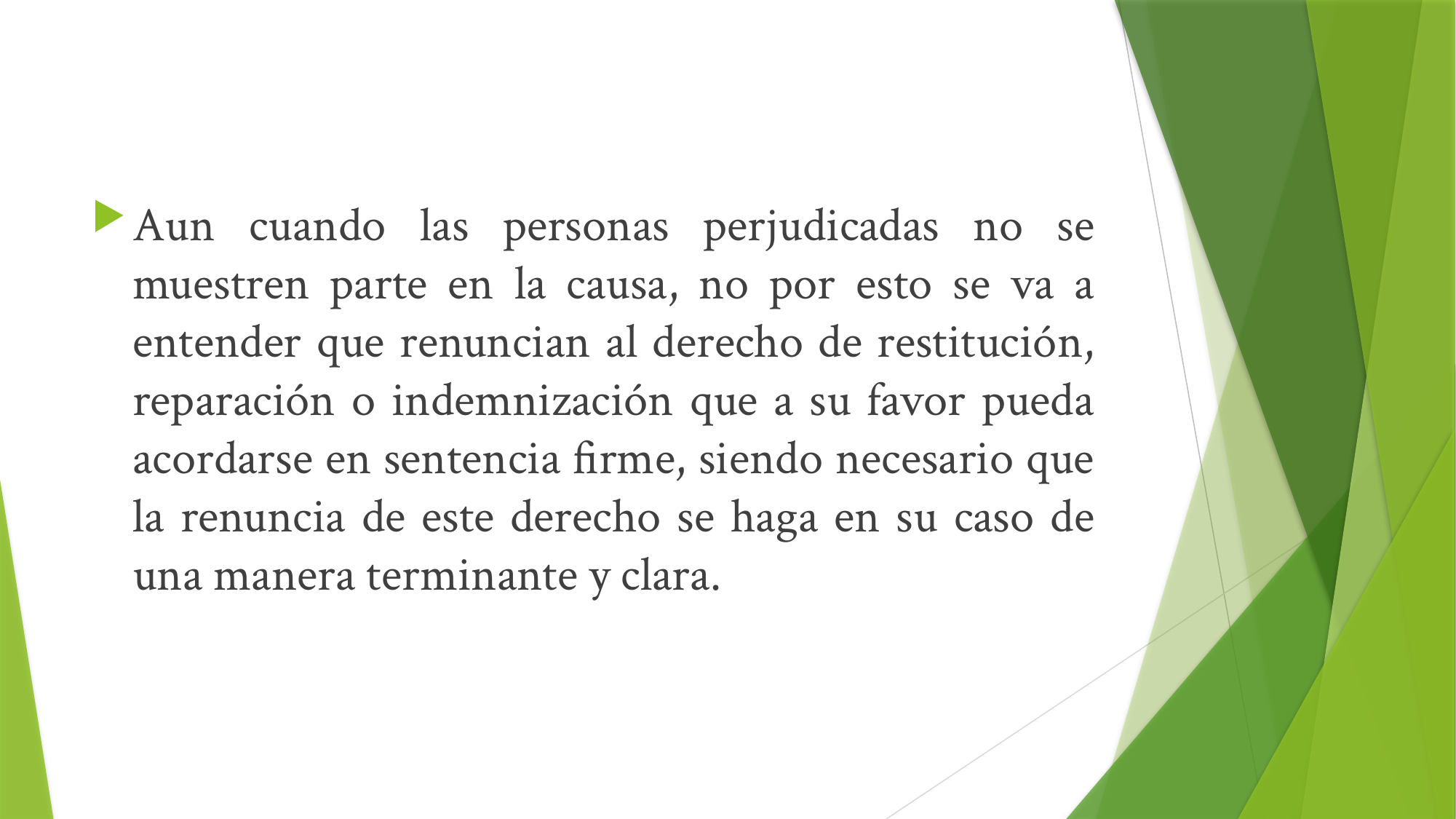

Aun cuando las personas perjudicadas no se muestren parte en la causa, no por esto se va a entender que renuncian al derecho de restitución, reparación o indemnización que a su favor pueda acordarse en sentencia firme, siendo necesario que la renuncia de este derecho se haga en su caso de una manera terminante y clara.